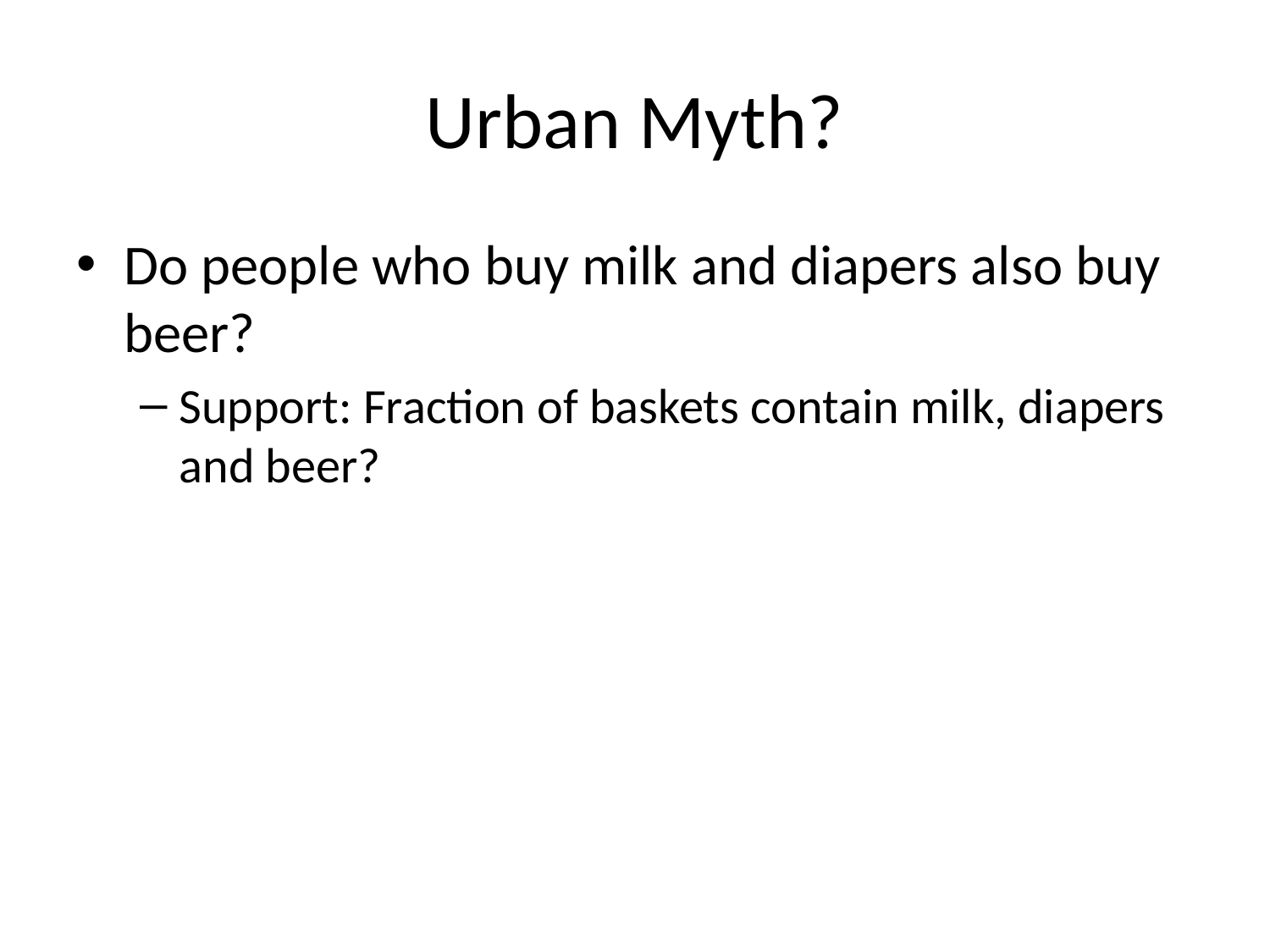

# Urban Myth?
Do people who buy milk and diapers also buy beer?
Support: Fraction of baskets contain milk, diapers and beer?